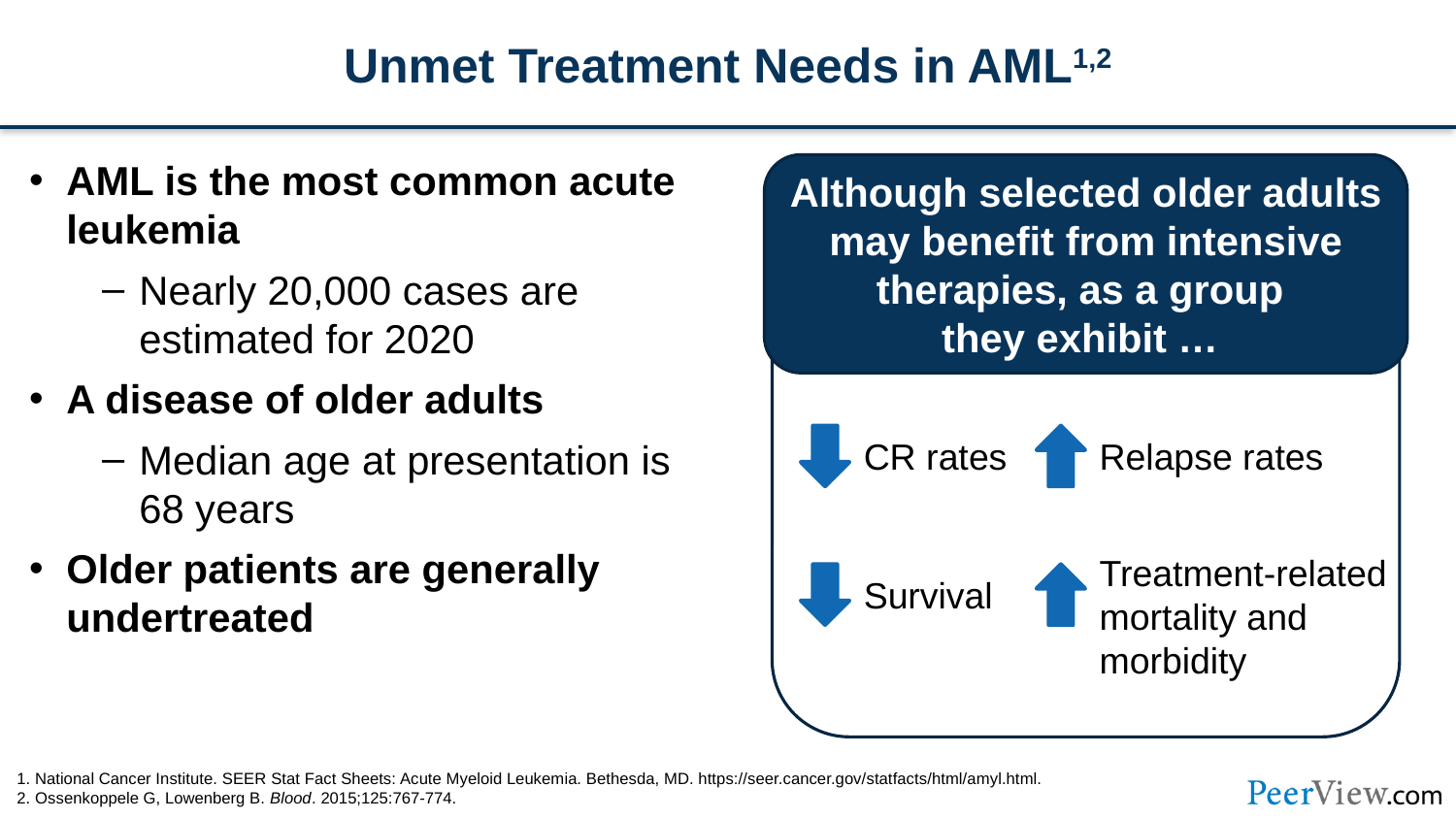

# Unmet Treatment Needs in AML1,2
AML is the most common acute leukemia
Nearly 20,000 cases are estimated for 2020
A disease of older adults
Median age at presentation is
68 years
Older patients are generally undertreated

Although selected older adults may benefit from intensive therapies, as a group
they exhibit …

CR rates

Relapse rates

Treatment-related
mortality and
morbidity

Survival

1. National Cancer Institute. SEER Stat Fact Sheets: Acute Myeloid Leukemia. Bethesda, MD. https://seer.cancer.gov/statfacts/html/amyl.html.
2. Ossenkoppele G, Lowenberg B. Blood. 2015;125:767-774.